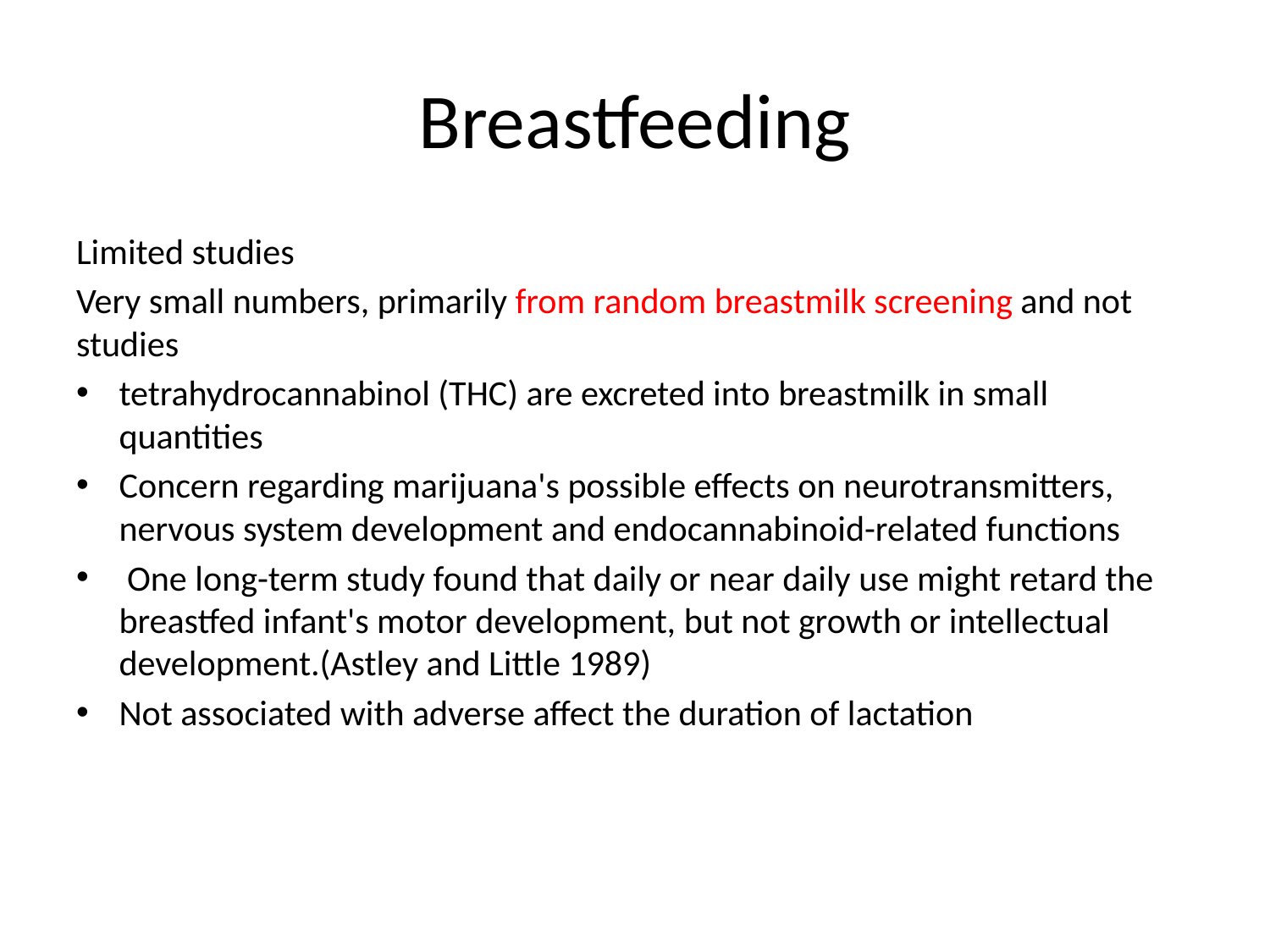

# Breastfeeding
Limited studies
Very small numbers, primarily from random breastmilk screening and not studies
tetrahydrocannabinol (THC) are excreted into breastmilk in small quantities
Concern regarding marijuana's possible effects on neurotransmitters, nervous system development and endocannabinoid-related functions
 One long-term study found that daily or near daily use might retard the breastfed infant's motor development, but not growth or intellectual development.(Astley and Little 1989)
Not associated with adverse affect the duration of lactation